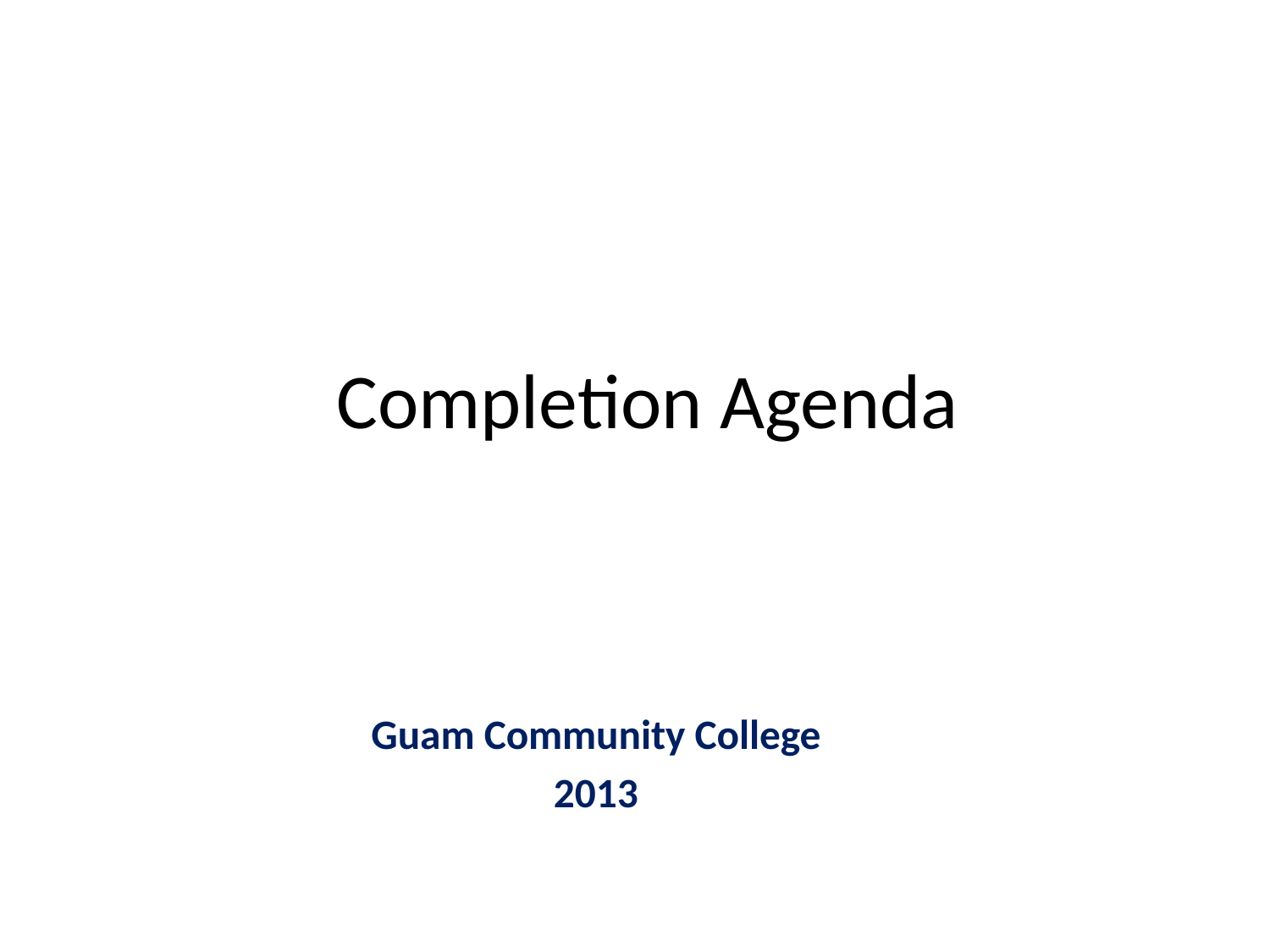

# Completion Agenda
Guam Community College
2013